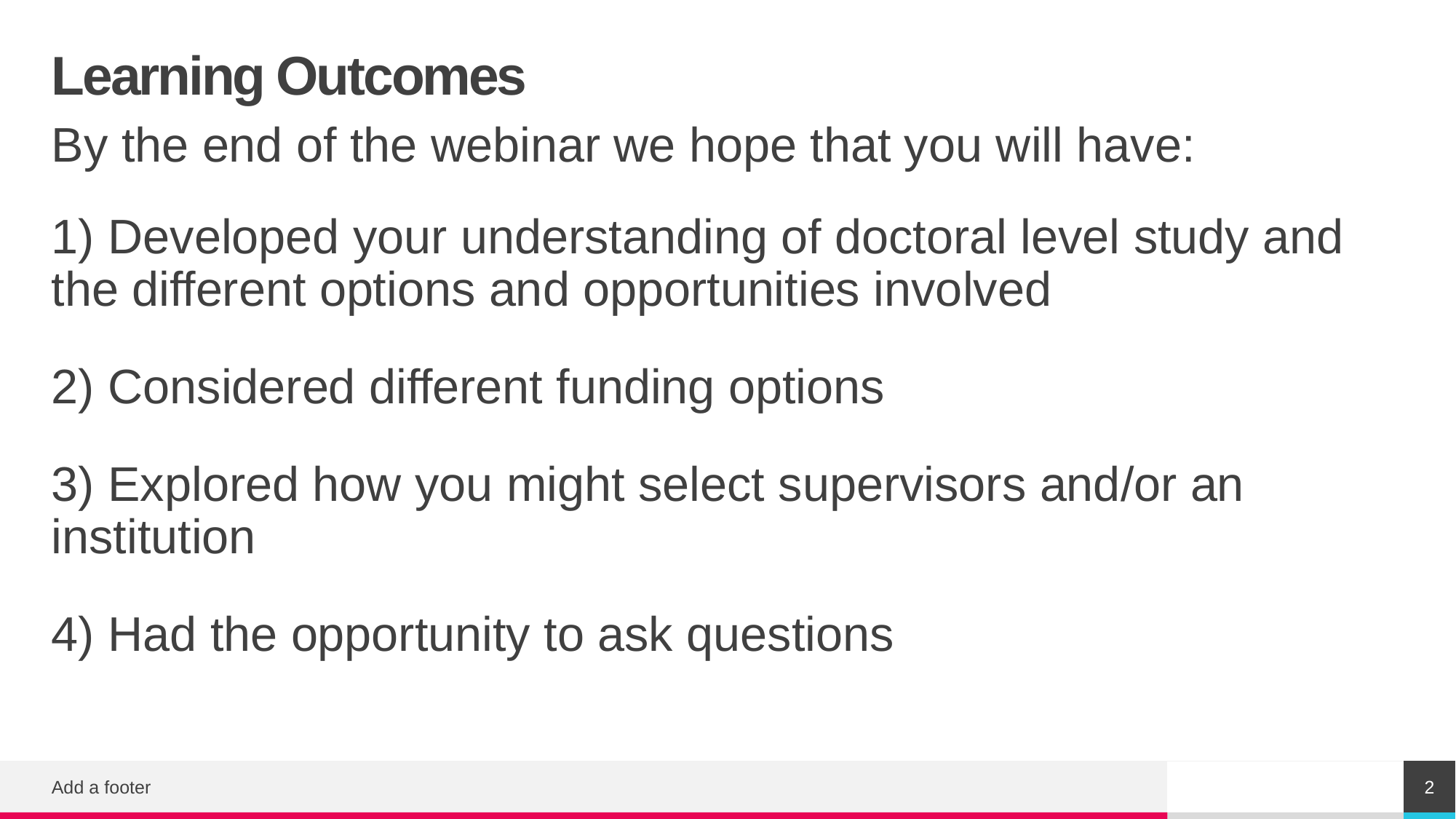

# Learning Outcomes
By the end of the webinar we hope that you will have:

1) Developed your understanding of doctoral level study and the different options and opportunities involved

2) Considered different funding options

3) Explored how you might select supervisors and/or an institution

4) Had the opportunity to ask questions

2
Add a footer